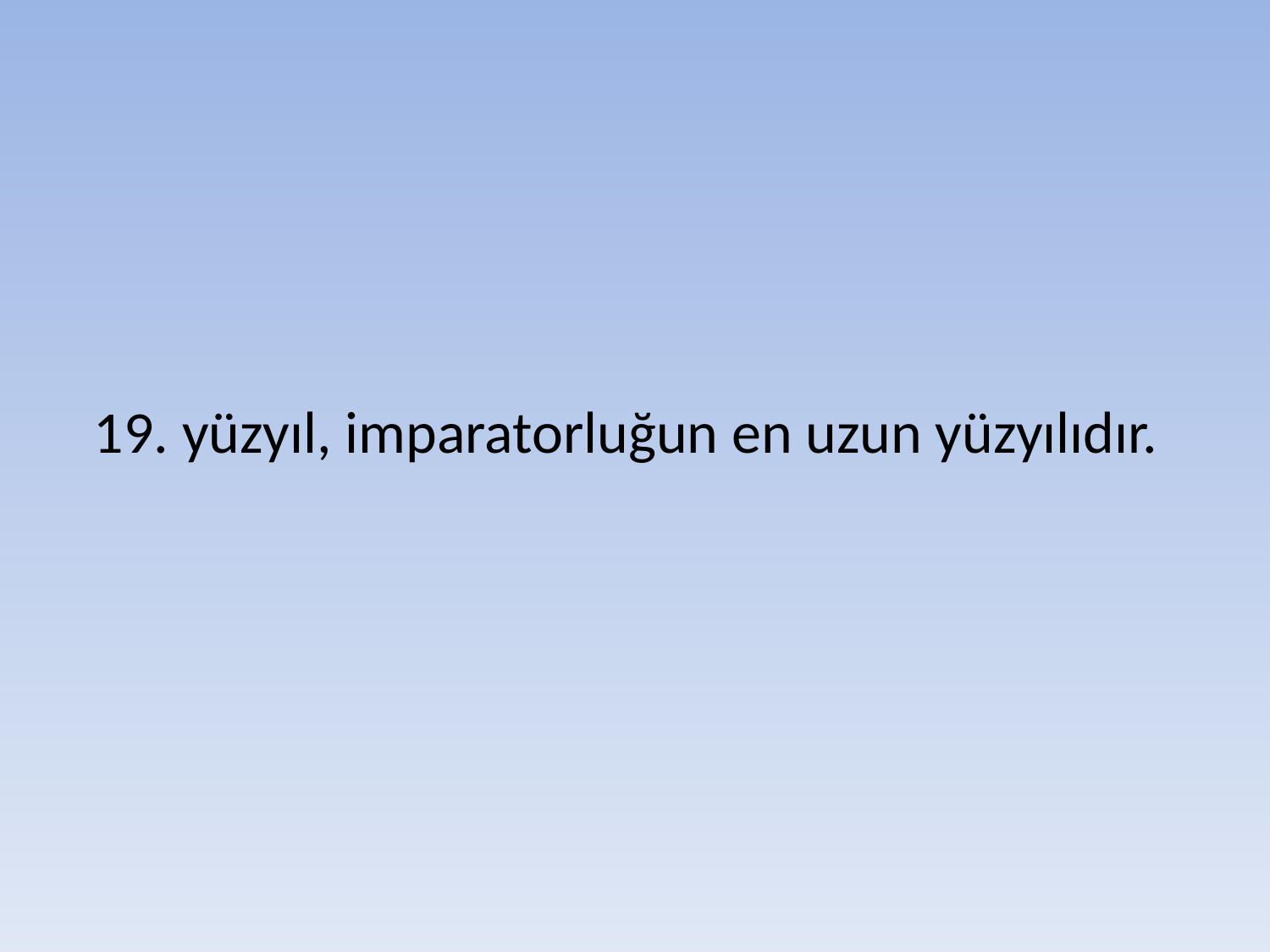

# 19. yüzyıl, imparatorluğun en uzun yüzyılıdır.